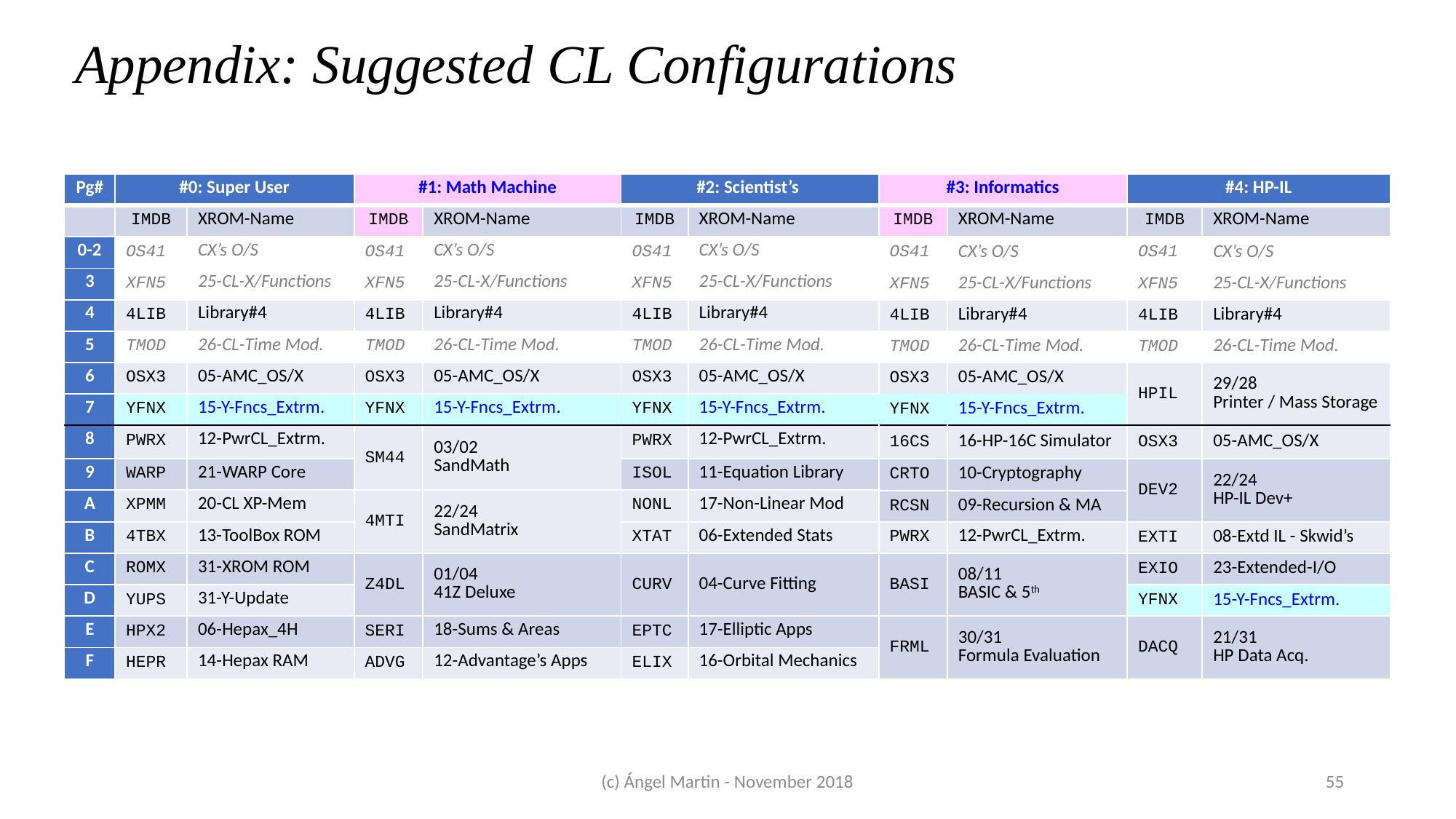

Appendix: Suggested CL Configurations
| Pg# | #0: Super User |  | #1: Math Machine |  | #2: Scientist’s |  | #3: Informatics |  | #4: HP-IL |  |
| --- | --- | --- | --- | --- | --- | --- | --- | --- | --- | --- |
|  | IMDB | XROM-Name | IMDB | XROM-Name | IMDB | XROM-Name | IMDB | XROM-Name | IMDB | XROM-Name |
| 0-2 | OS41 | CX’s O/S | OS41 | CX’s O/S | OS41 | CX’s O/S | OS41 | CX’s O/S | OS41 | CX’s O/S |
| 3 | XFN5 | 25-CL-X/Functions | XFN5 | 25-CL-X/Functions | XFN5 | 25-CL-X/Functions | XFN5 | 25-CL-X/Functions | XFN5 | 25-CL-X/Functions |
| 4 | 4LIB | Library#4 | 4LIB | Library#4 | 4LIB | Library#4 | 4LIB | Library#4 | 4LIB | Library#4 |
| 5 | TMOD | 26-CL-Time Mod. | TMOD | 26-CL-Time Mod. | TMOD | 26-CL-Time Mod. | TMOD | 26-CL-Time Mod. | TMOD | 26-CL-Time Mod. |
| 6 | OSX3 | 05-AMC\_OS/X | OSX3 | 05-AMC\_OS/X | OSX3 | 05-AMC\_OS/X | OSX3 | 05-AMC\_OS/X | HPIL | 29/28 Printer / Mass Storage |
| 7 | YFNX | 15-Y-Fncs\_Extrm. | YFNX | 15-Y-Fncs\_Extrm. | YFNX | 15-Y-Fncs\_Extrm. | YFNX | 15-Y-Fncs\_Extrm. |  |  |
| 8 | PWRX | 12-PwrCL\_Extrm. | SM44 | 03/02 SandMath | PWRX | 12-PwrCL\_Extrm. | 16CS | 16-HP-16C Simulator | OSX3 | 05-AMC\_OS/X |
| 9 | WARP | 21-WARP Core |  |  | ISOL | 11-Equation Library | CRTO | 10-Cryptography | DEV2 | 22/24 HP-IL Dev+ |
| A | XPMM | 20-CL XP-Mem | 4MTI | 22/24 SandMatrix | NONL | 17-Non-Linear Mod |  |  |  |  |
|  |  |  |  |  |  |  | RCSN | 09-Recursion & MA |  |  |
| B | 4TBX | 13-ToolBox ROM |  |  | XTAT | 06-Extended Stats | PWRX | 12-PwrCL\_Extrm. | EXTI | 08-Extd IL - Skwid’s |
| C | ROMX | 31-XROM ROM | Z4DL | 01/04 41Z Deluxe | CURV | 04-Curve Fitting | BASI | 08/11 BASIC & 5th | EXIO | 23-Extended-I/O |
| D | YUPS | 31-Y-Update |  |  |  |  |  |  | YFNX | 15-Y-Fncs\_Extrm. |
| E | HPX2 | 06-Hepax\_4H | SERI | 18-Sums & Areas | EPTC | 17-Elliptic Apps | FRML | 30/31 Formula Evaluation | DACQ | 21/31 HP Data Acq. |
| F | HEPR | 14-Hepax RAM | ADVG | 12-Advantage’s Apps | ELIX | 16-Orbital Mechanics |  |  |  |  |
(c) Ángel Martin - November 2018
55